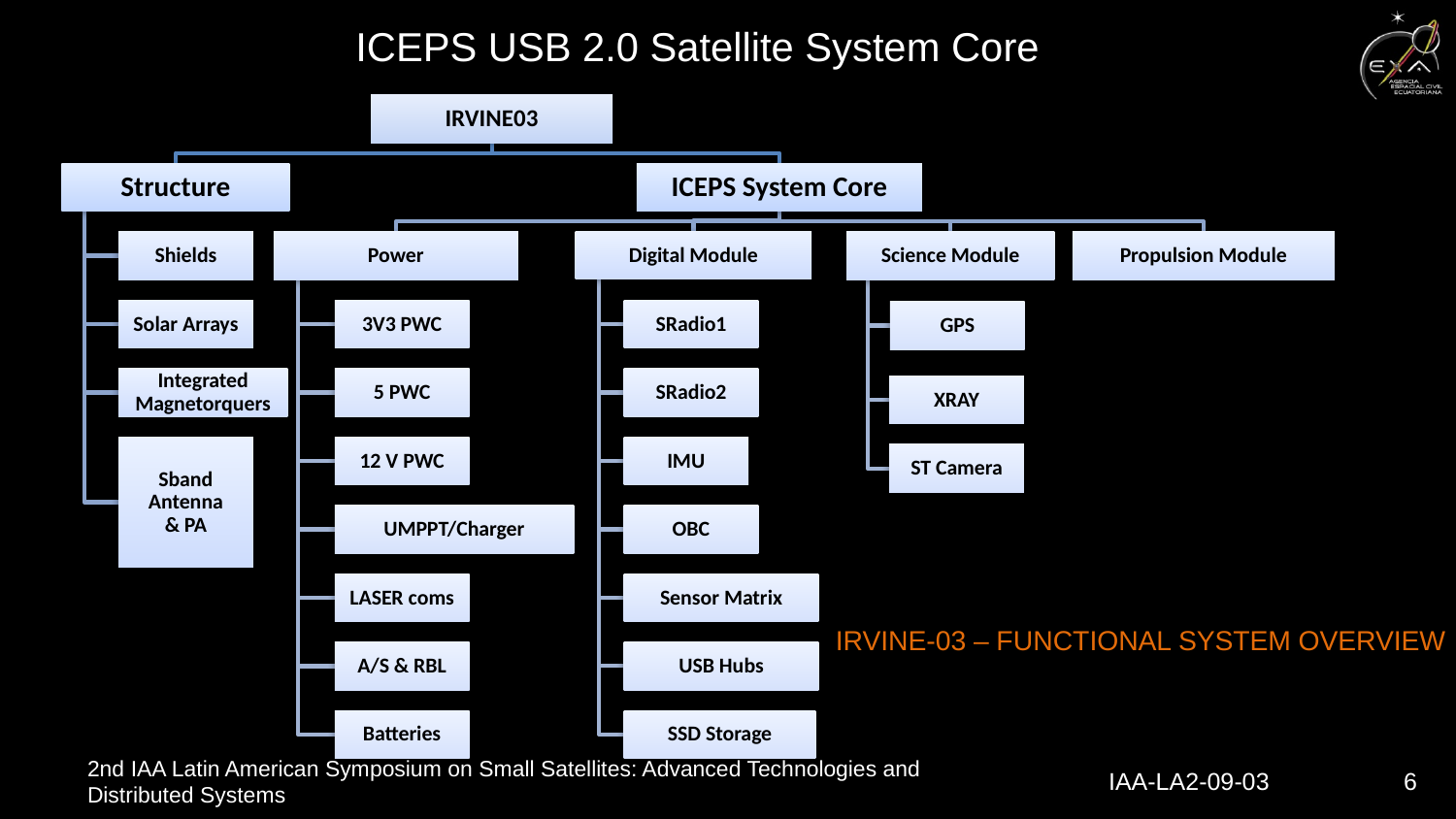

ICEPS USB 2.0 Satellite System Core
IRVINE03
Structure
Shields
Solar Arrays
Integrated Magnetorquers
Sband Antenna
& PA
ICEPS System Core
Power
3V3 PWC
5 PWC
12 V PWC
UMPPT/Charger
LASER coms
A/S & RBL
Batteries
Digital Module
SRadio1
SRadio2
IMU
OBC
Sensor Matrix
USB Hubs
SSD Storage
Science Module
GPS
XRAY
ST Camera
Propulsion Module
IRVINE-03 – FUNCTIONAL SYSTEM OVERVIEW
2nd IAA Latin American Symposium on Small Satellites: Advanced Technologies and Distributed Systems
IAA-LA2-09-03
6